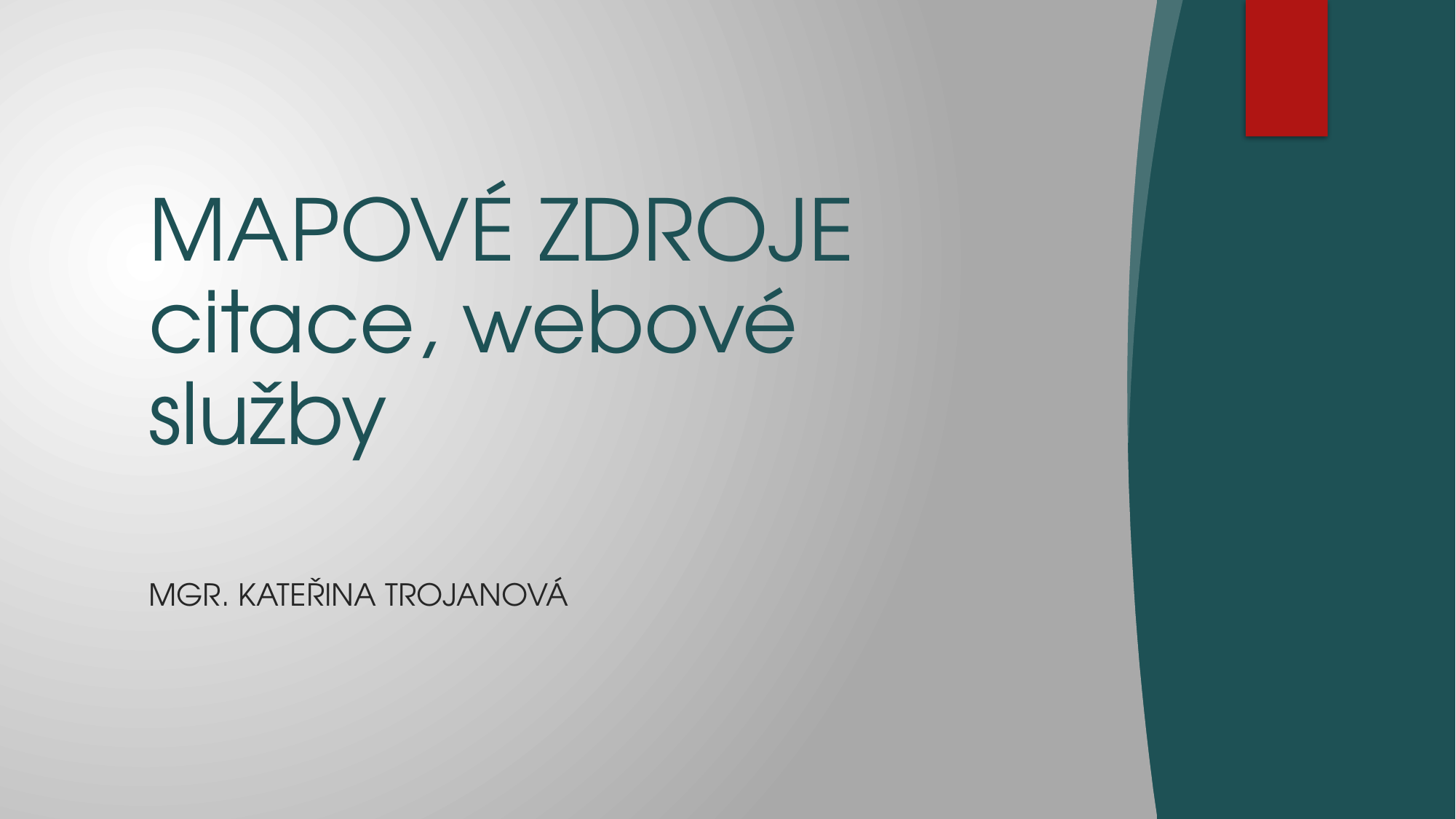

# MAPOVÉ ZDROJE citace, webové služby
Mgr. Kateřina TROJANOVÁ